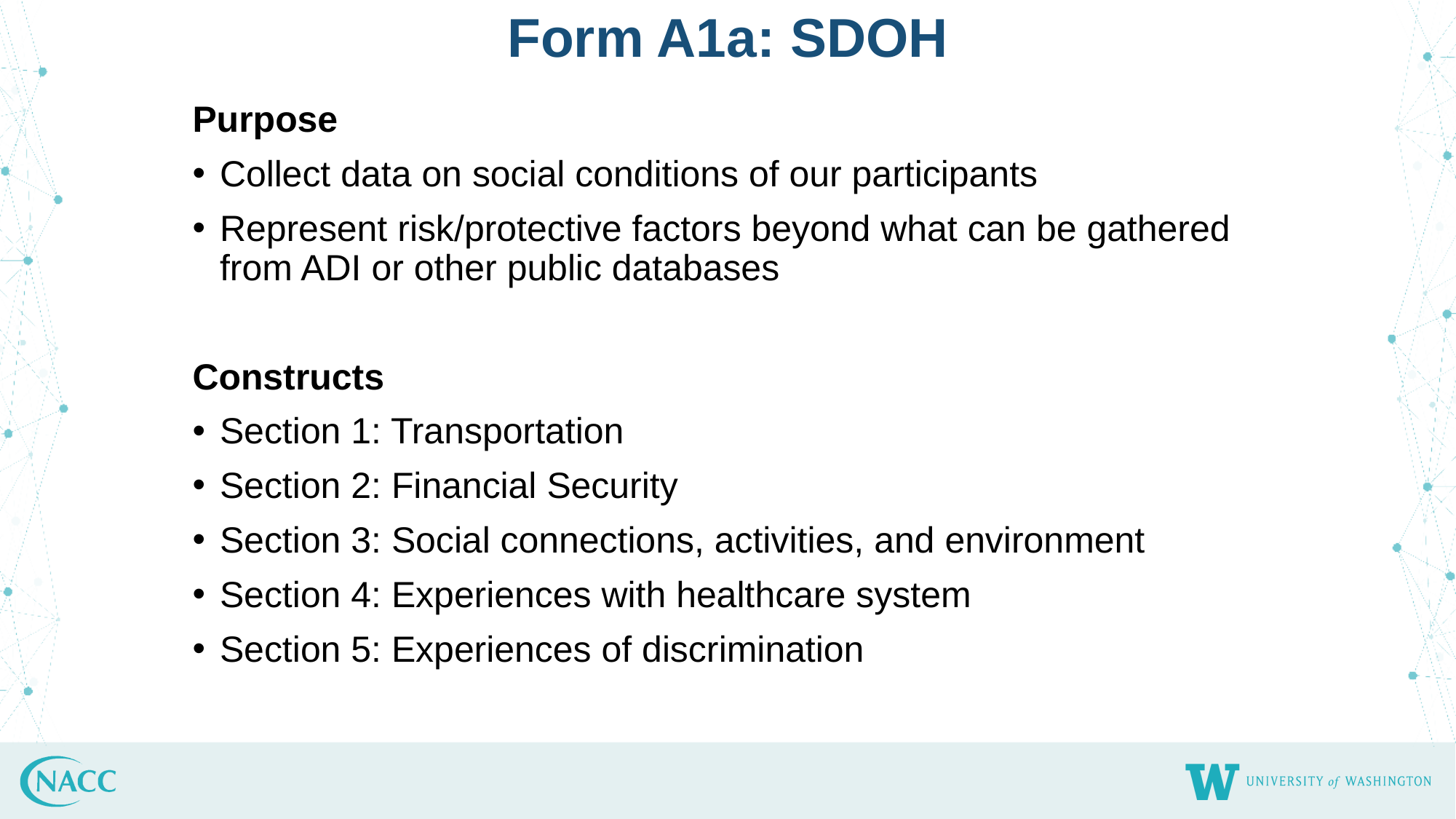

# Form A1a: SDOH
Purpose
Collect data on social conditions of our participants
Represent risk/protective factors beyond what can be gathered from ADI or other public databases

Constructs
Section 1: Transportation
Section 2: Financial Security
Section 3: Social connections, activities, and environment
Section 4: Experiences with healthcare system
Section 5: Experiences of discrimination